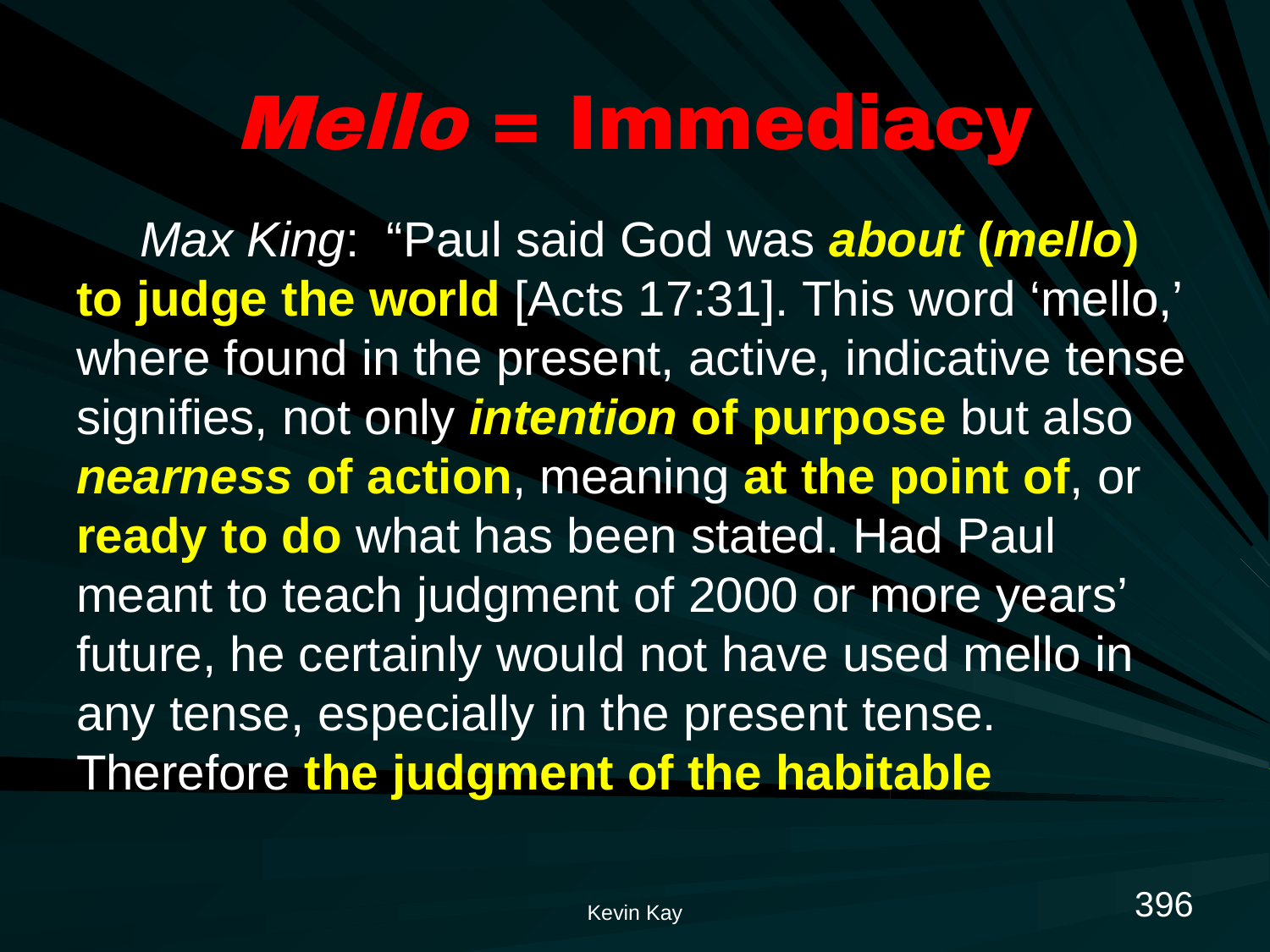

# Mello = Immediacy
Max King:  “Paul said God was about (mello) to judge the world [Acts 17:31]. This word ‘mello,’ where found in the present, active, indicative tense signifies, not only intention of purpose but also nearness of action, meaning at the point of, or ready to do what has been stated. Had Paul meant to teach judgment of 2000 or more years’ future, he certainly would not have used mello in any tense, especially in the present tense. Therefore the judgment of the habitable
396
Kevin Kay